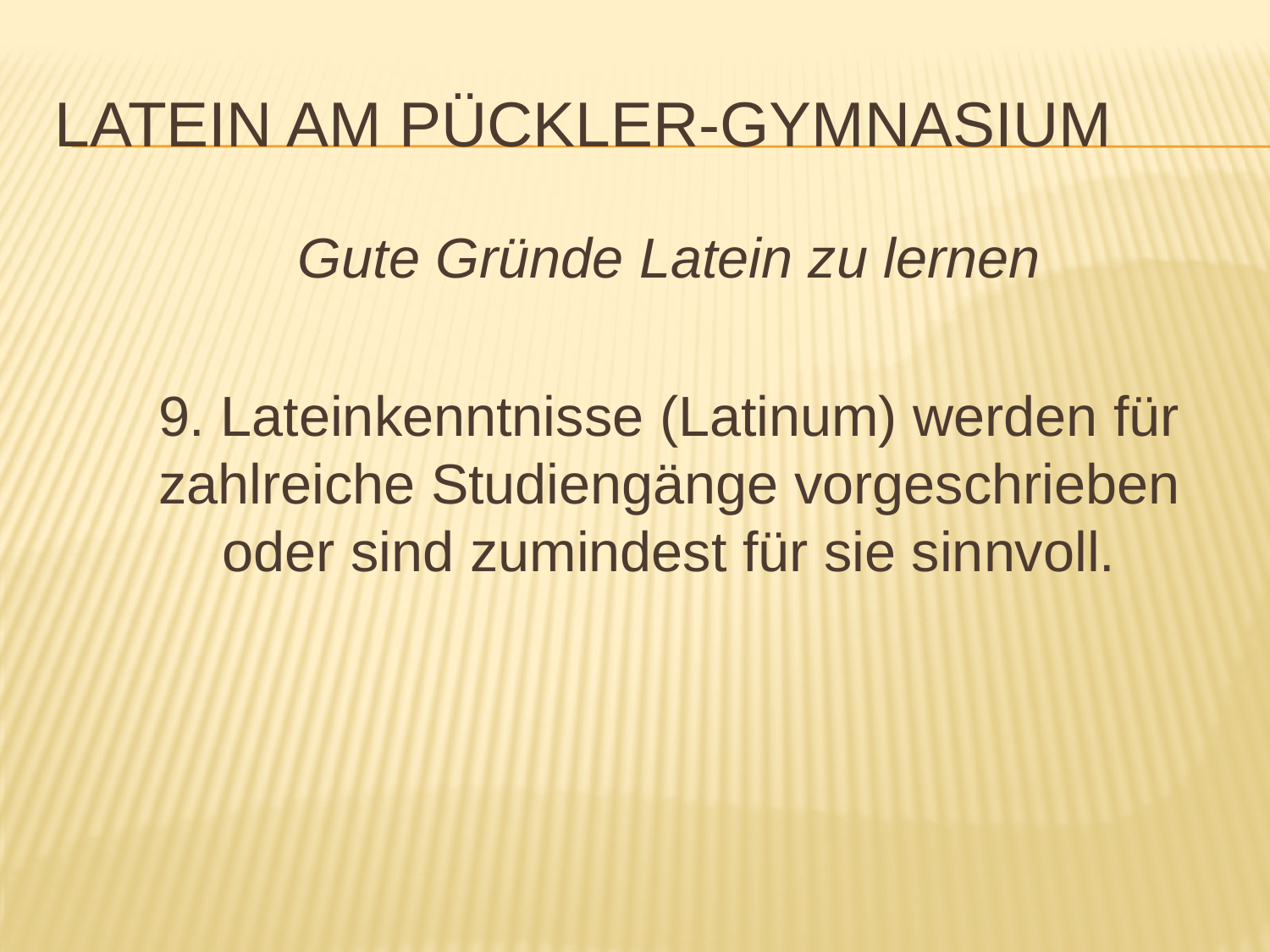

# Latein Am Pückler-Gymnasium
	Gute Gründe Latein zu lernen

	9. Lateinkenntnisse (Latinum) werden für zahlreiche Studiengänge vorgeschrieben oder sind zumindest für sie sinnvoll.